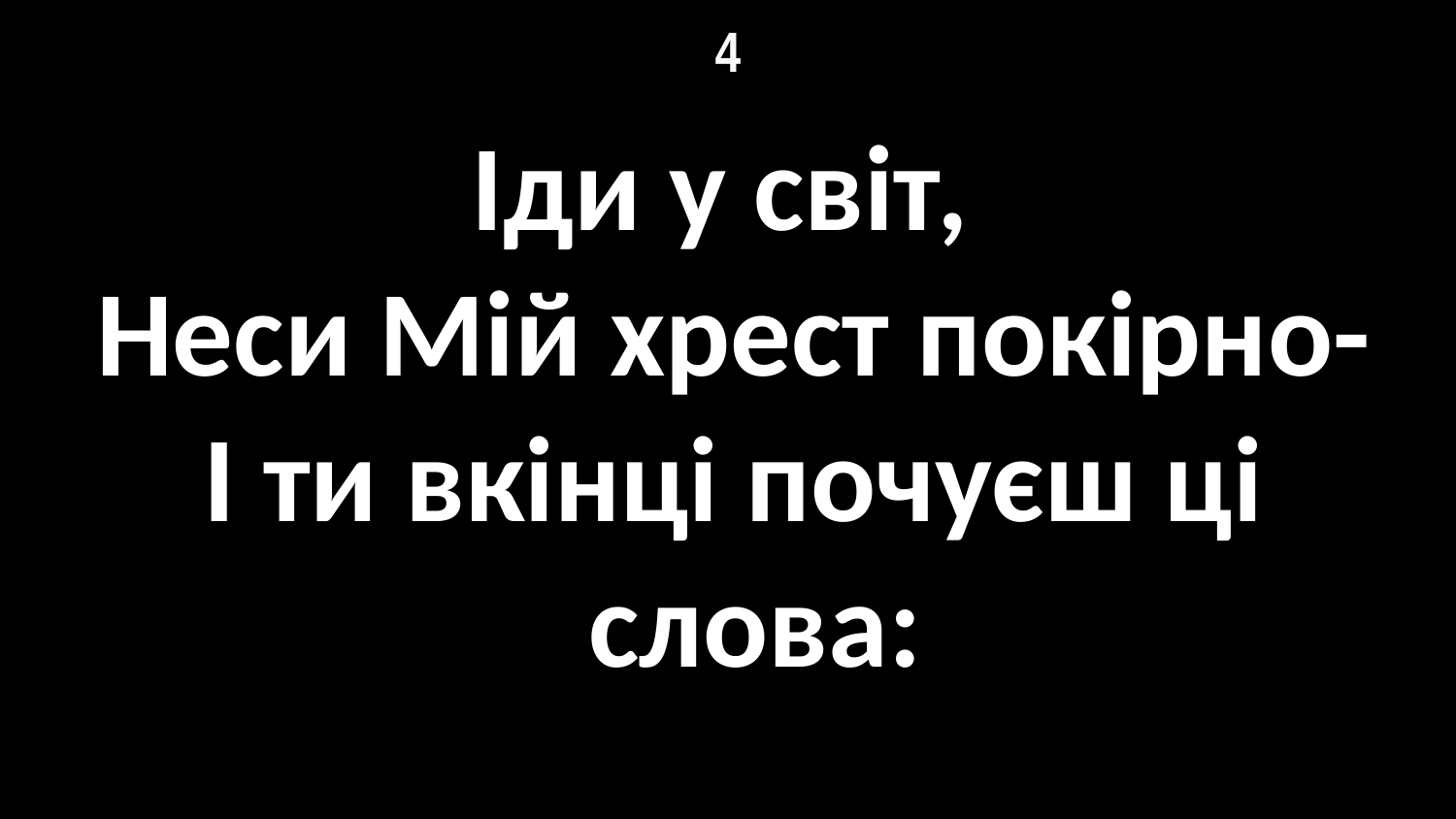

# 4
Іди у світ,
Неси Мій хрест покірно-
І ти вкінці почуєш ці слова: